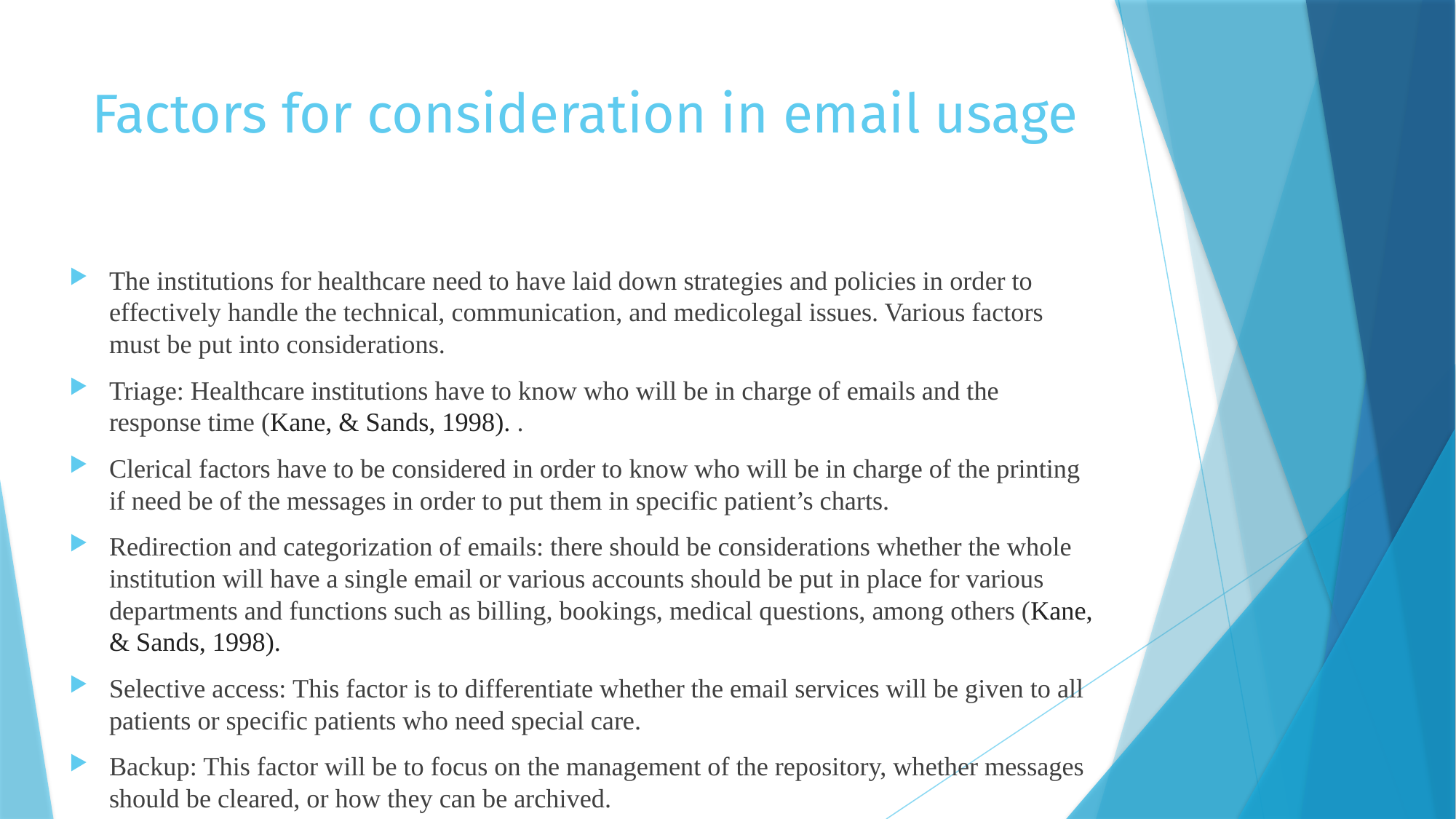

# Factors for consideration in email usage
The institutions for healthcare need to have laid down strategies and policies in order to effectively handle the technical, communication, and medicolegal issues. Various factors must be put into considerations.
Triage: Healthcare institutions have to know who will be in charge of emails and the response time (Kane, & Sands, 1998). .
Clerical factors have to be considered in order to know who will be in charge of the printing if need be of the messages in order to put them in specific patient’s charts.
Redirection and categorization of emails: there should be considerations whether the whole institution will have a single email or various accounts should be put in place for various departments and functions such as billing, bookings, medical questions, among others (Kane, & Sands, 1998).
Selective access: This factor is to differentiate whether the email services will be given to all patients or specific patients who need special care.
Backup: This factor will be to focus on the management of the repository, whether messages should be cleared, or how they can be archived.